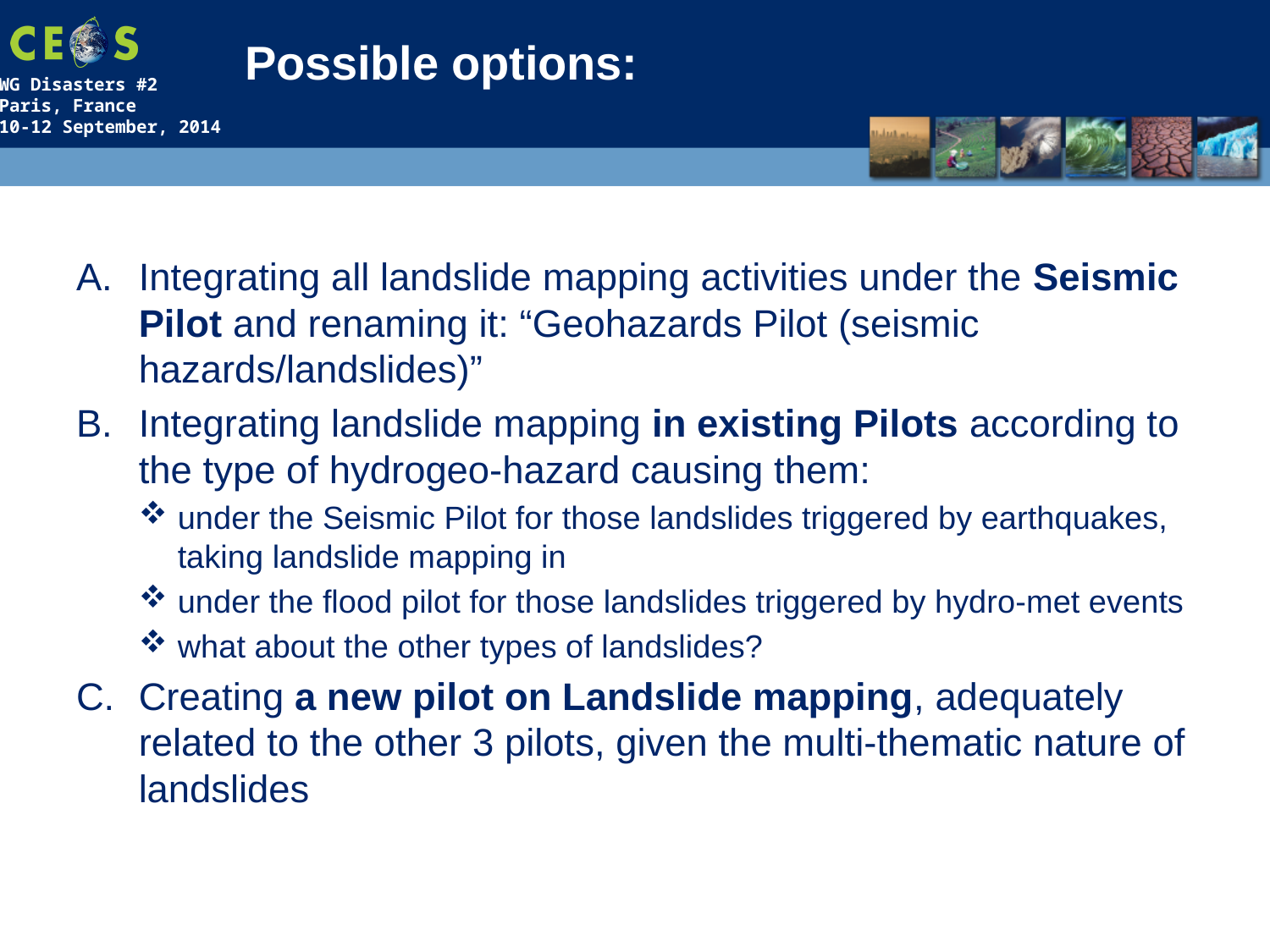

# Possible options:
Integrating all landslide mapping activities under the Seismic Pilot and renaming it: “Geohazards Pilot (seismic hazards/landslides)”
Integrating landslide mapping in existing Pilots according to the type of hydrogeo-hazard causing them:
under the Seismic Pilot for those landslides triggered by earthquakes, taking landslide mapping in
under the flood pilot for those landslides triggered by hydro-met events
what about the other types of landslides?
Creating a new pilot on Landslide mapping, adequately related to the other 3 pilots, given the multi-thematic nature of landslides